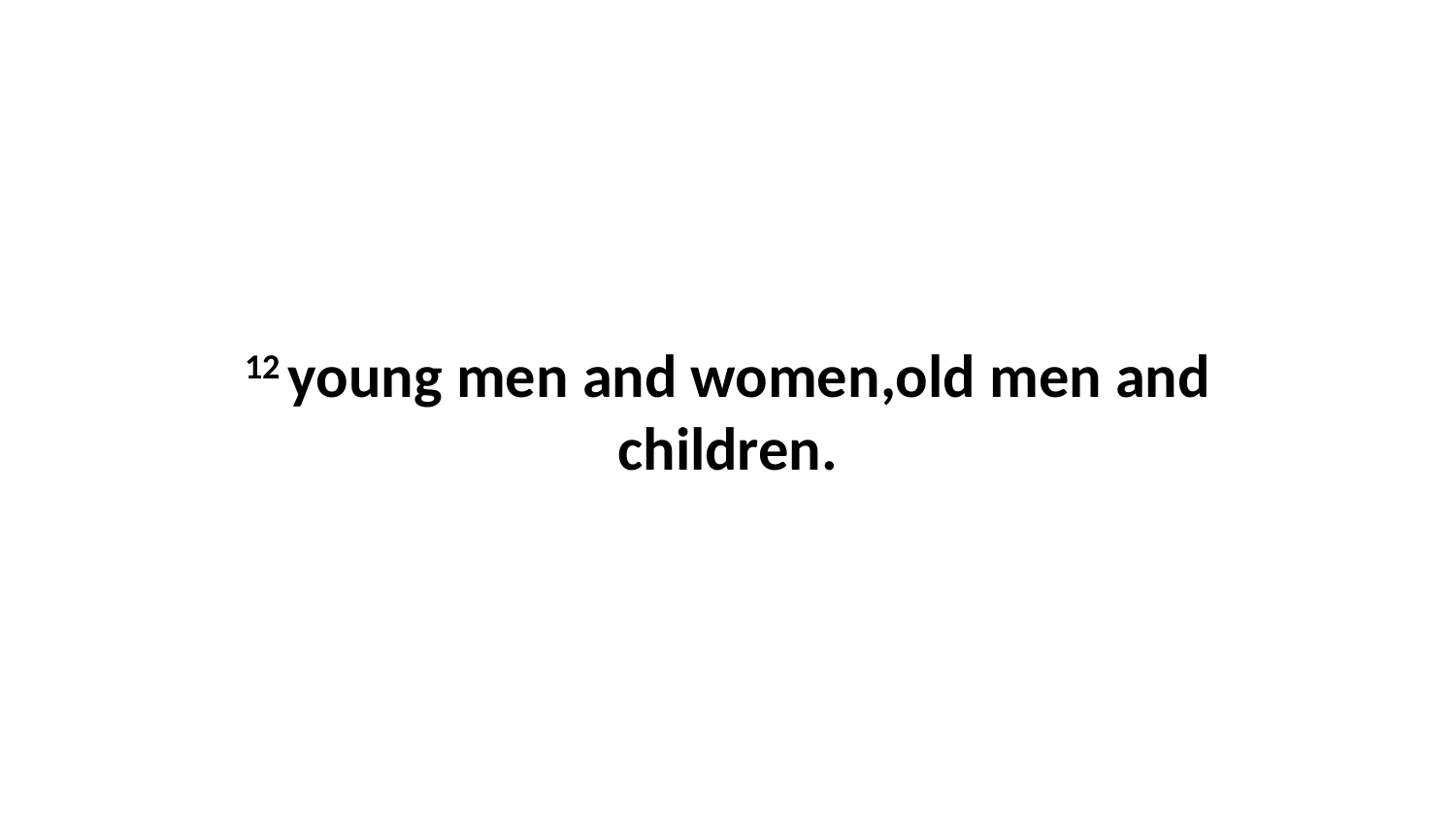

12 young men and women,old men and children.